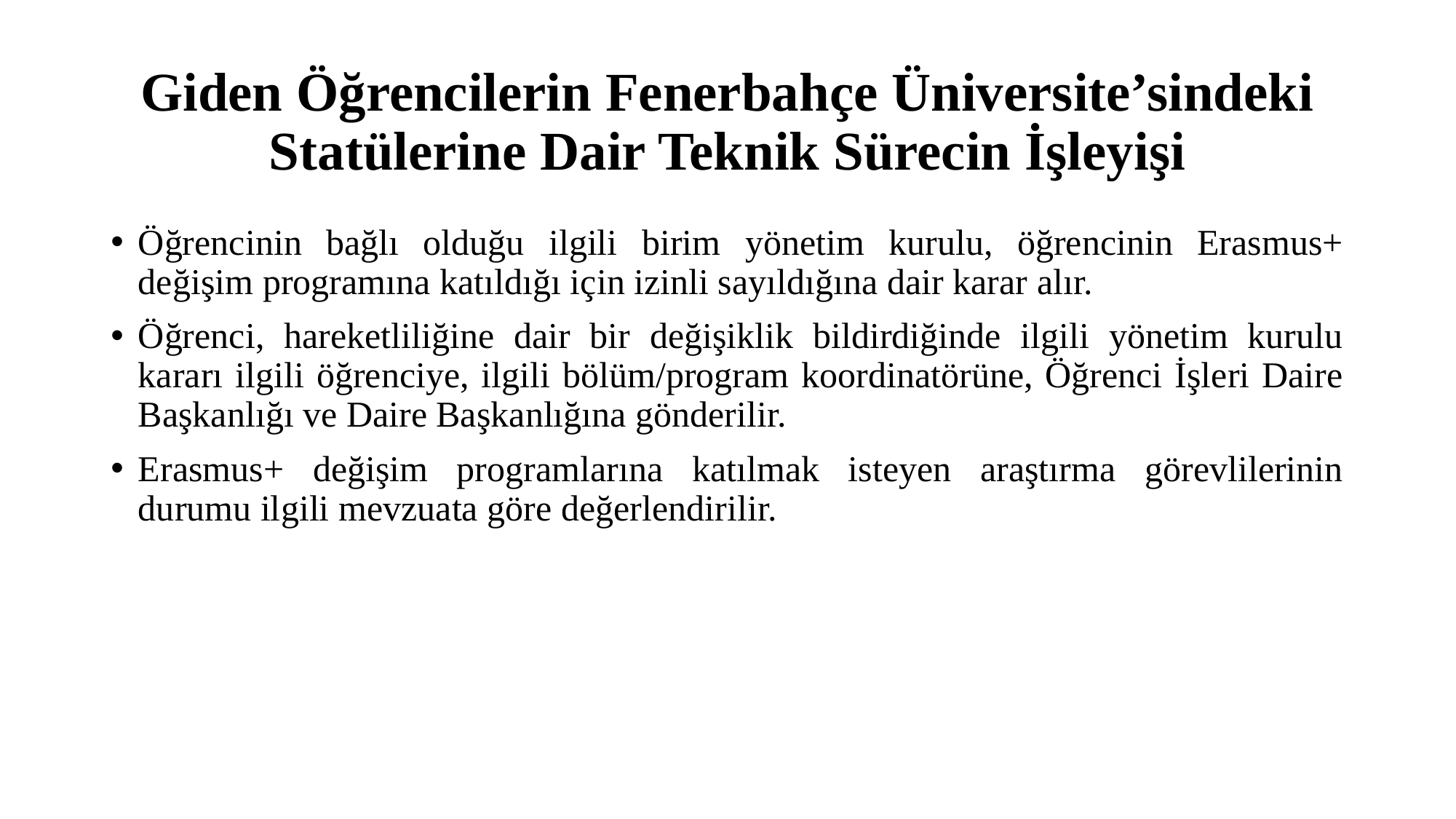

# Giden Öğrencilerin Fenerbahçe Üniversite’sindeki Statülerine Dair Teknik Sürecin İşleyişi
Öğrencinin bağlı olduğu ilgili birim yönetim kurulu, öğrencinin Erasmus+ değişim programına katıldığı için izinli sayıldığına dair karar alır.
Öğrenci, hareketliliğine dair bir değişiklik bildirdiğinde ilgili yönetim kurulu kararı ilgili öğrenciye, ilgili bölüm/program koordinatörüne, Öğrenci İşleri Daire Başkanlığı ve Daire Başkanlığına gönderilir.
Erasmus+ değişim programlarına katılmak isteyen araştırma görevlilerinin durumu ilgili mevzuata göre değerlendirilir.